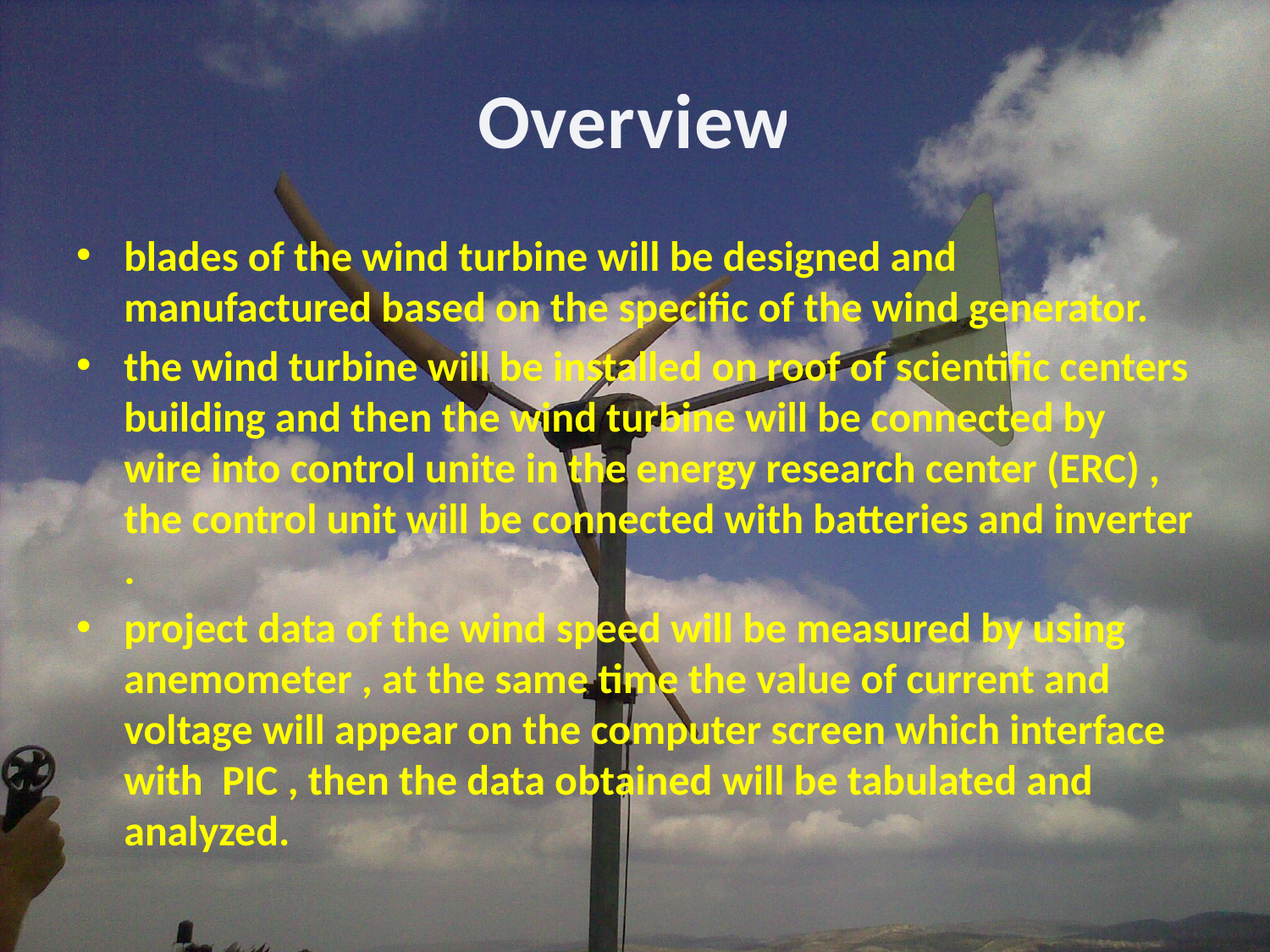

# Overview
blades of the wind turbine will be designed and manufactured based on the specific of the wind generator.
the wind turbine will be installed on roof of scientific centers building and then the wind turbine will be connected by wire into control unite in the energy research center (ERC) , the control unit will be connected with batteries and inverter .
project data of the wind speed will be measured by using anemometer , at the same time the value of current and voltage will appear on the computer screen which interface with  PIC , then the data obtained will be tabulated and analyzed.